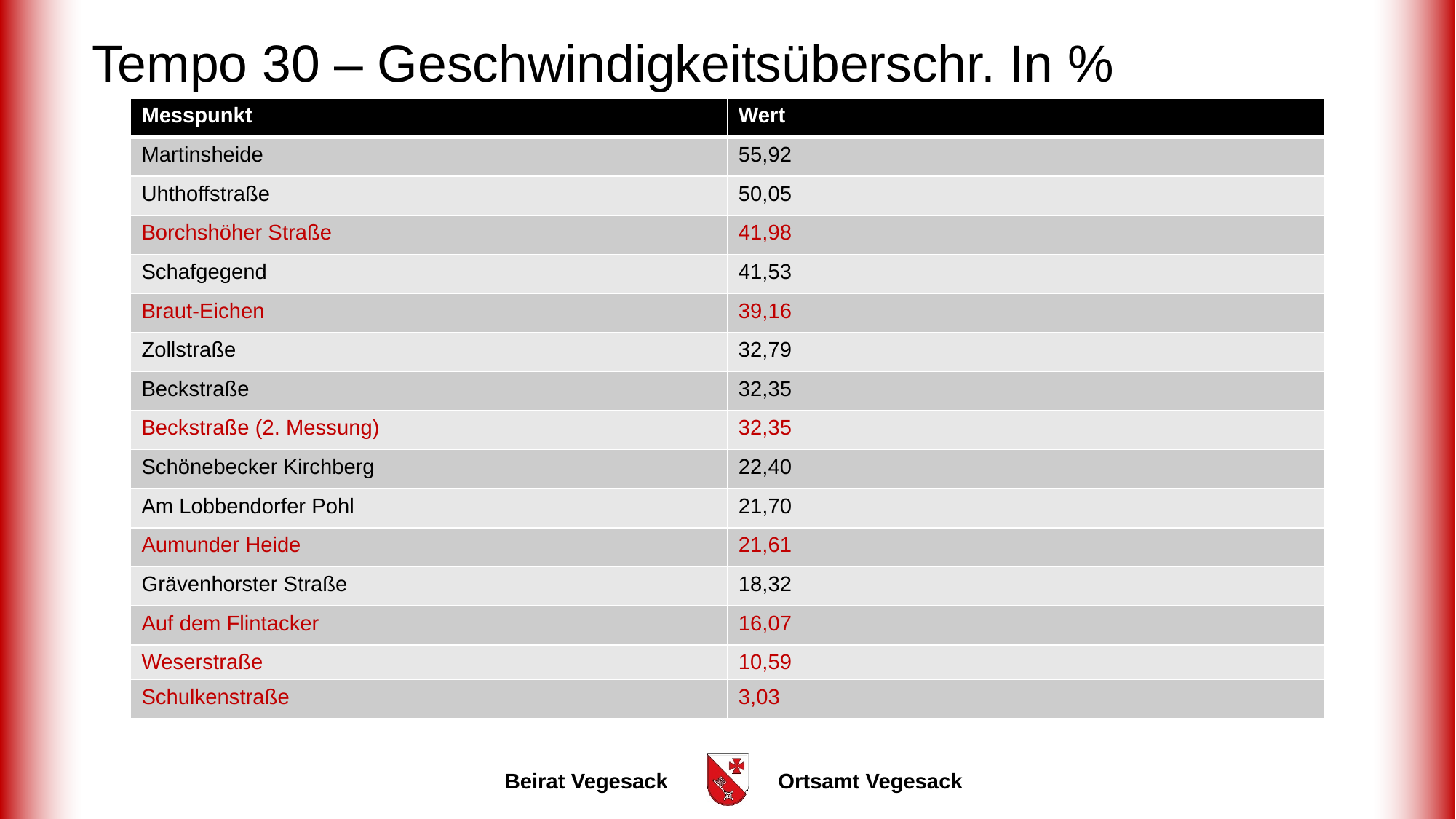

# Tempo 30 – Geschwindigkeitsüberschr. In %
| Messpunkt | Wert |
| --- | --- |
| Martinsheide | 55,92 |
| Uhthoffstraße | 50,05 |
| Borchshöher Straße | 41,98 |
| Schafgegend | 41,53 |
| Braut-Eichen | 39,16 |
| Zollstraße | 32,79 |
| Beckstraße | 32,35 |
| Beckstraße (2. Messung) | 32,35 |
| Schönebecker Kirchberg | 22,40 |
| Am Lobbendorfer Pohl | 21,70 |
| Aumunder Heide | 21,61 |
| Grävenhorster Straße | 18,32 |
| Auf dem Flintacker | 16,07 |
| Weserstraße | 10,59 |
| Schulkenstraße | 3,03 |